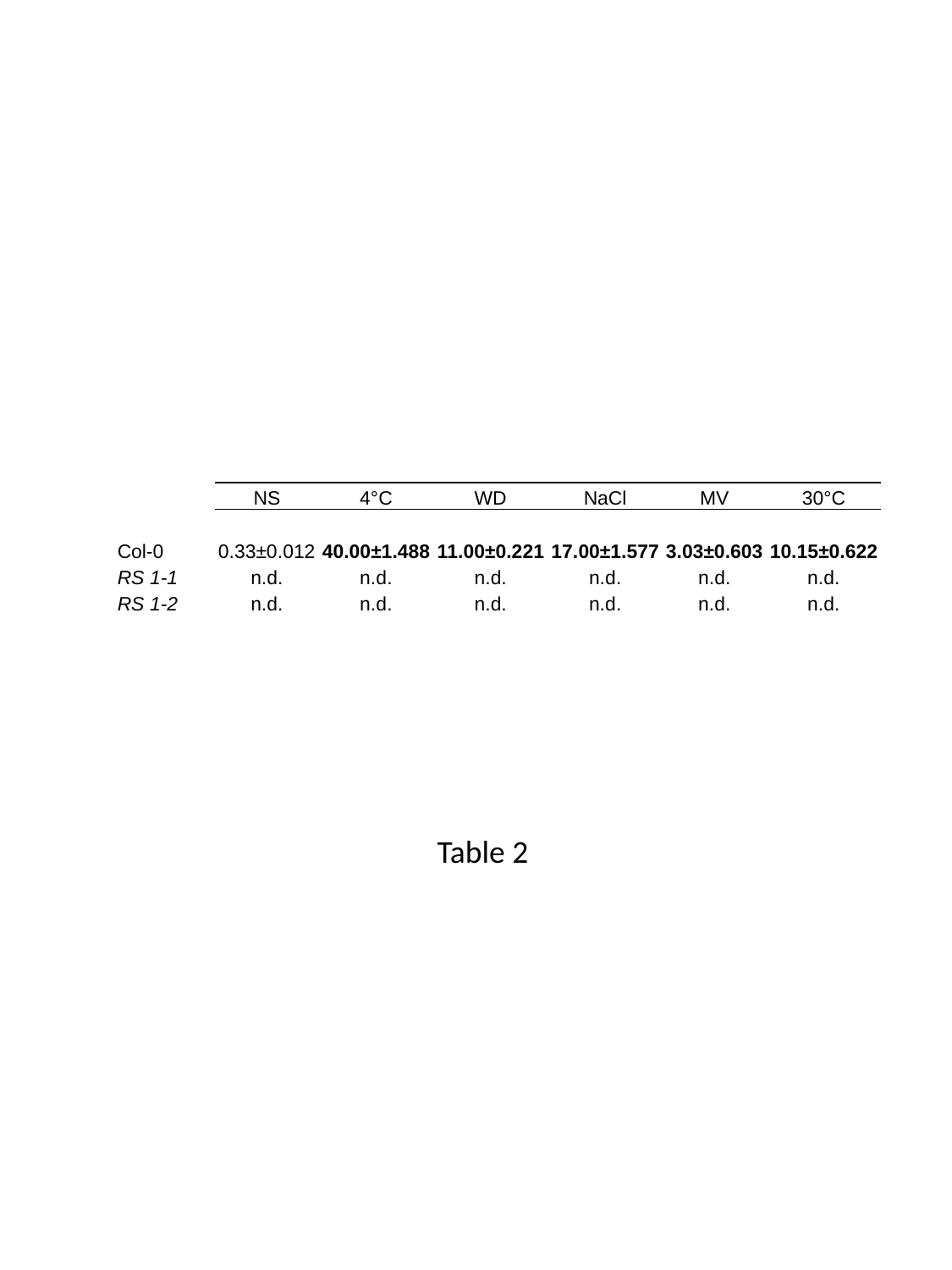

|  |  |  |  |  |  |  |
| --- | --- | --- | --- | --- | --- | --- |
|  | NS | 4°C | WD | NaCl | MV | 30°C |
|  |  |  |  |  |  |  |
| Col-0 | 0.33±0.012 | 40.00±1.488 | 11.00±0.221 | 17.00±1.577 | 3.03±0.603 | 10.15±0.622 |
| RS 1-1 | n.d. | n.d. | n.d. | n.d. | n.d. | n.d. |
| RS 1-2 | n.d. | n.d. | n.d. | n.d. | n.d. | n.d. |
Table 2